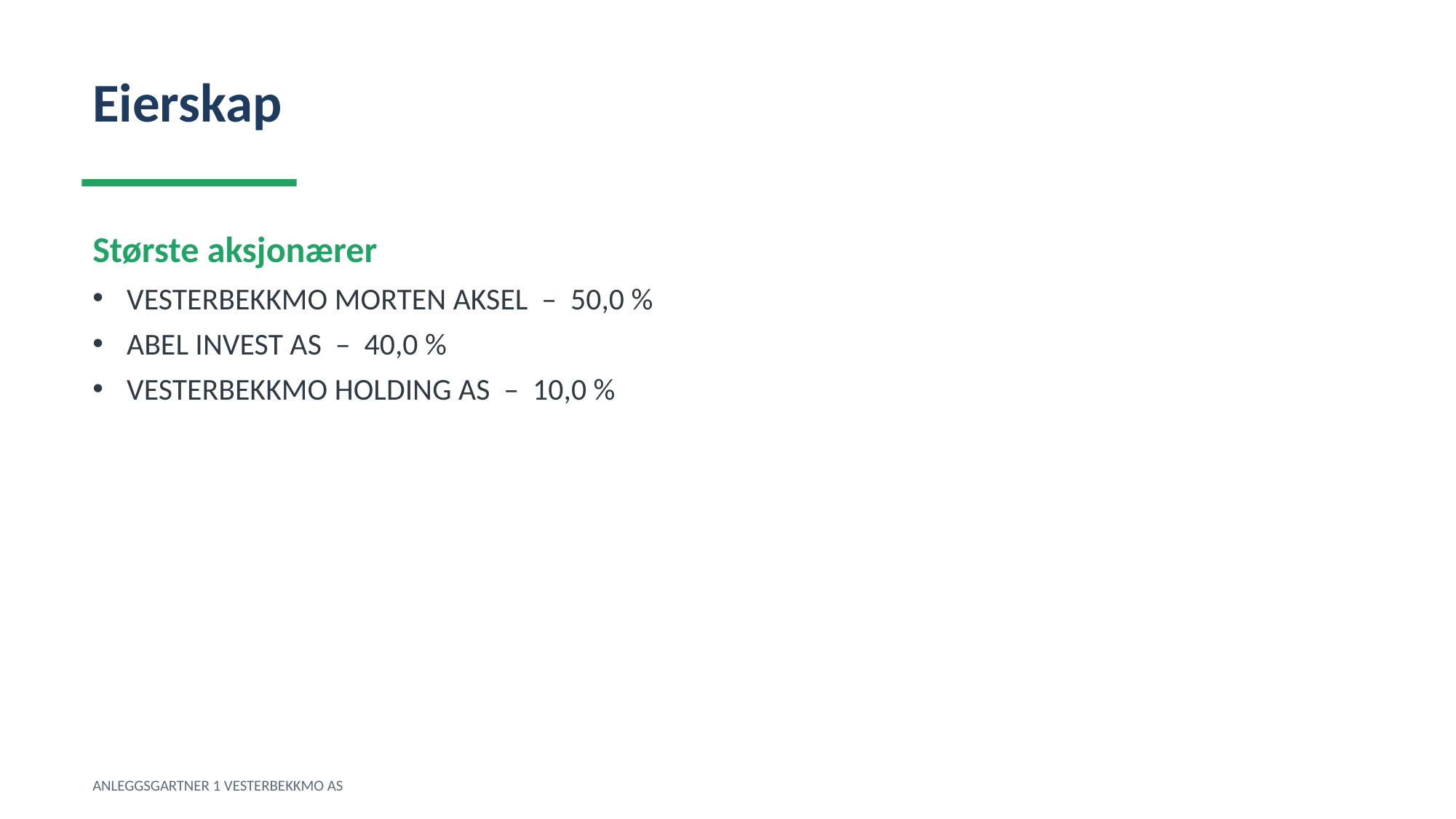

Eierskap

Største aksjonærer
VESTERBEKKMO MORTEN AKSEL  –  50,0 %
ABEL INVEST AS  –  40,0 %
VESTERBEKKMO HOLDING AS  –  10,0 %
ANLEGGSGARTNER 1 VESTERBEKKMO AS